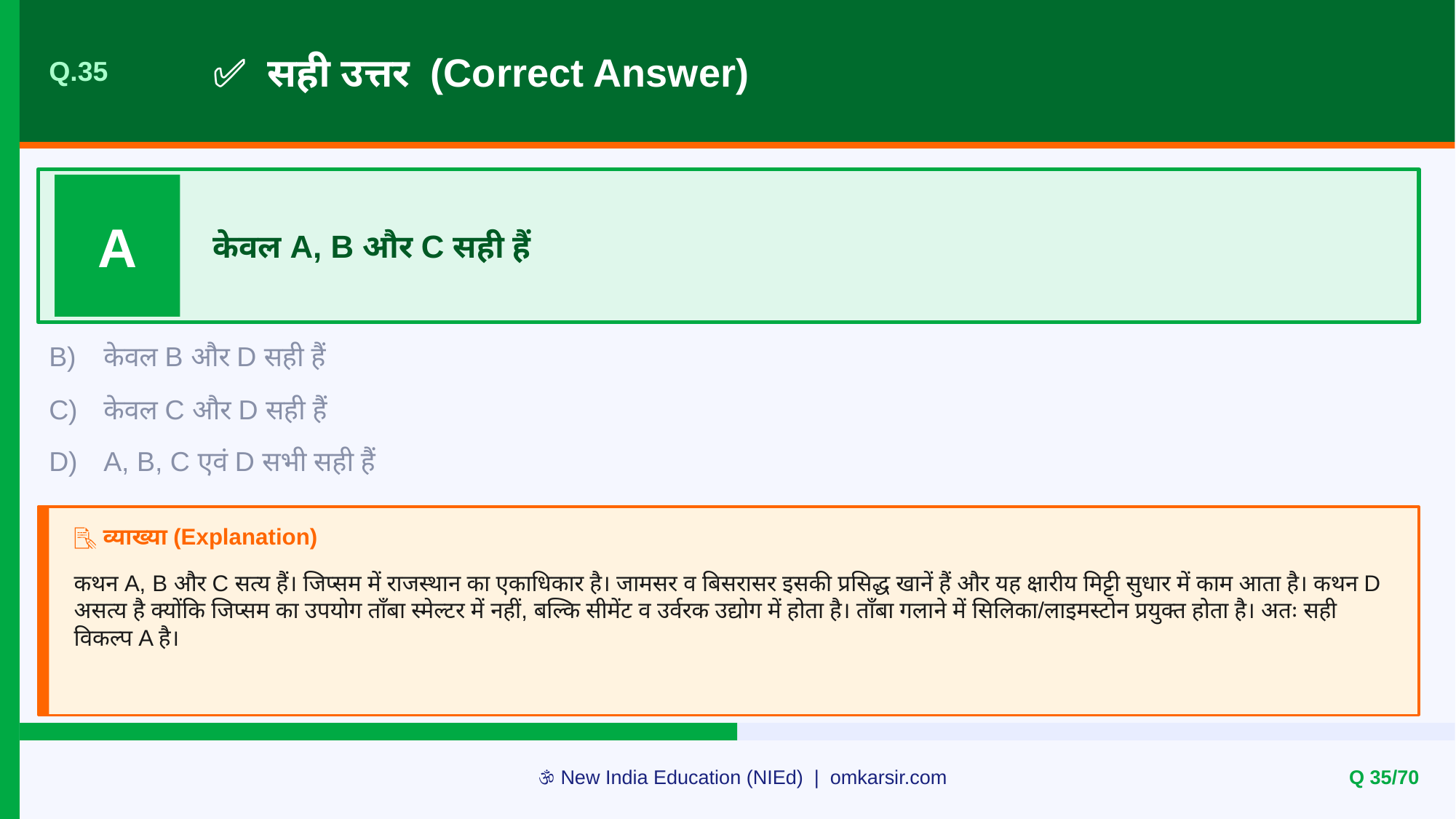

✅  सही उत्तर  (Correct Answer)
Q.35

A
केवल A, B और C सही हैं
B)
केवल B और D सही हैं
C)
केवल C और D सही हैं
D)
A, B, C एवं D सभी सही हैं

📝 व्याख्या (Explanation)
कथन A, B और C सत्य हैं। जिप्सम में राजस्थान का एकाधिकार है। जामसर व बिसरासर इसकी प्रसिद्ध खानें हैं और यह क्षारीय मिट्टी सुधार में काम आता है। कथन D असत्य है क्योंकि जिप्सम का उपयोग ताँबा स्मेल्टर में नहीं, बल्कि सीमेंट व उर्वरक उद्योग में होता है। ताँबा गलाने में सिलिका/लाइमस्टोन प्रयुक्त होता है। अतः सही विकल्प A है।

🕉️ New India Education (NIEd)  |  omkarsir.com
Q 35/70